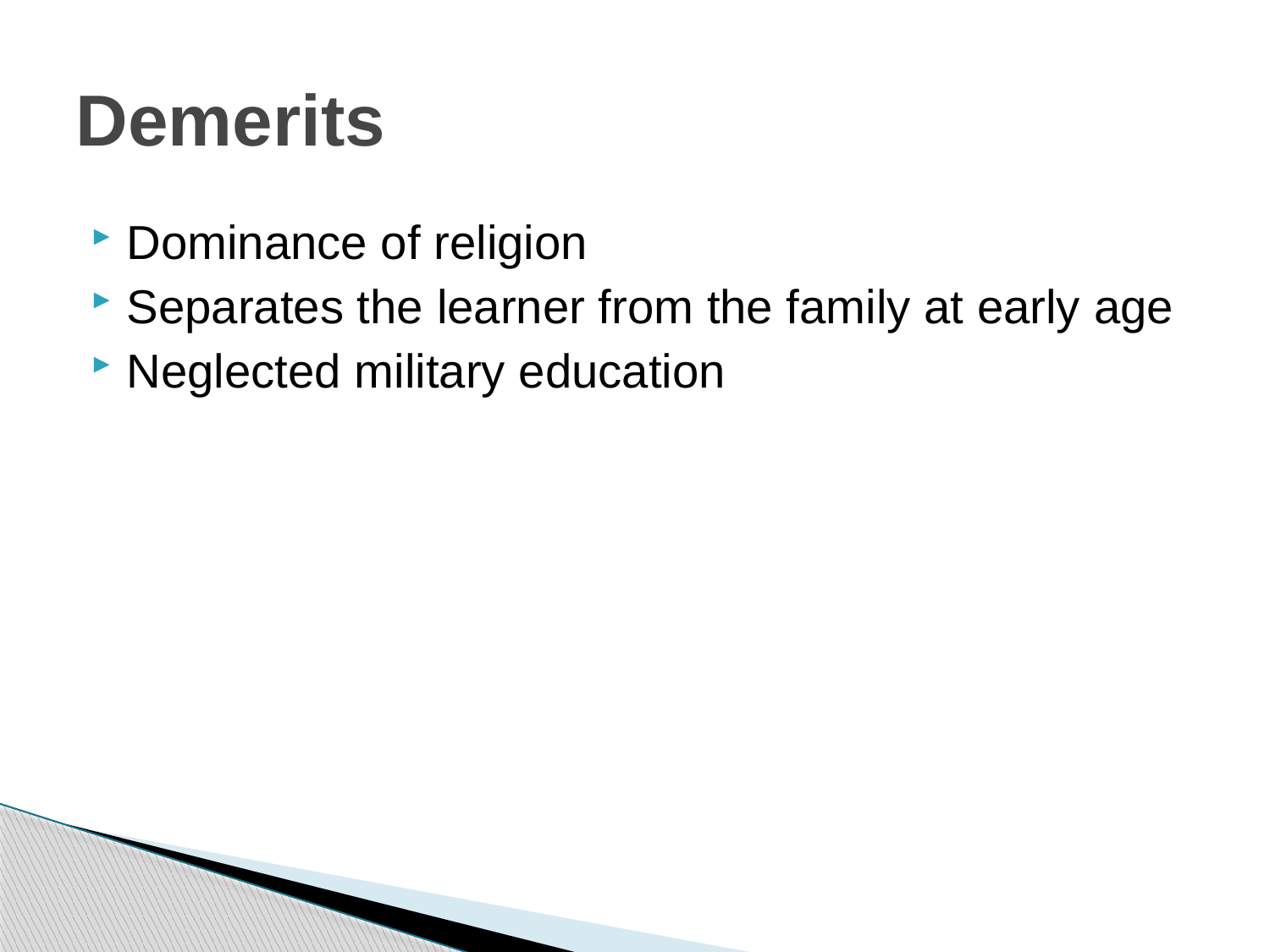

# Demerits
Dominance of religion
Separates the learner from the family at early age
Neglected military education